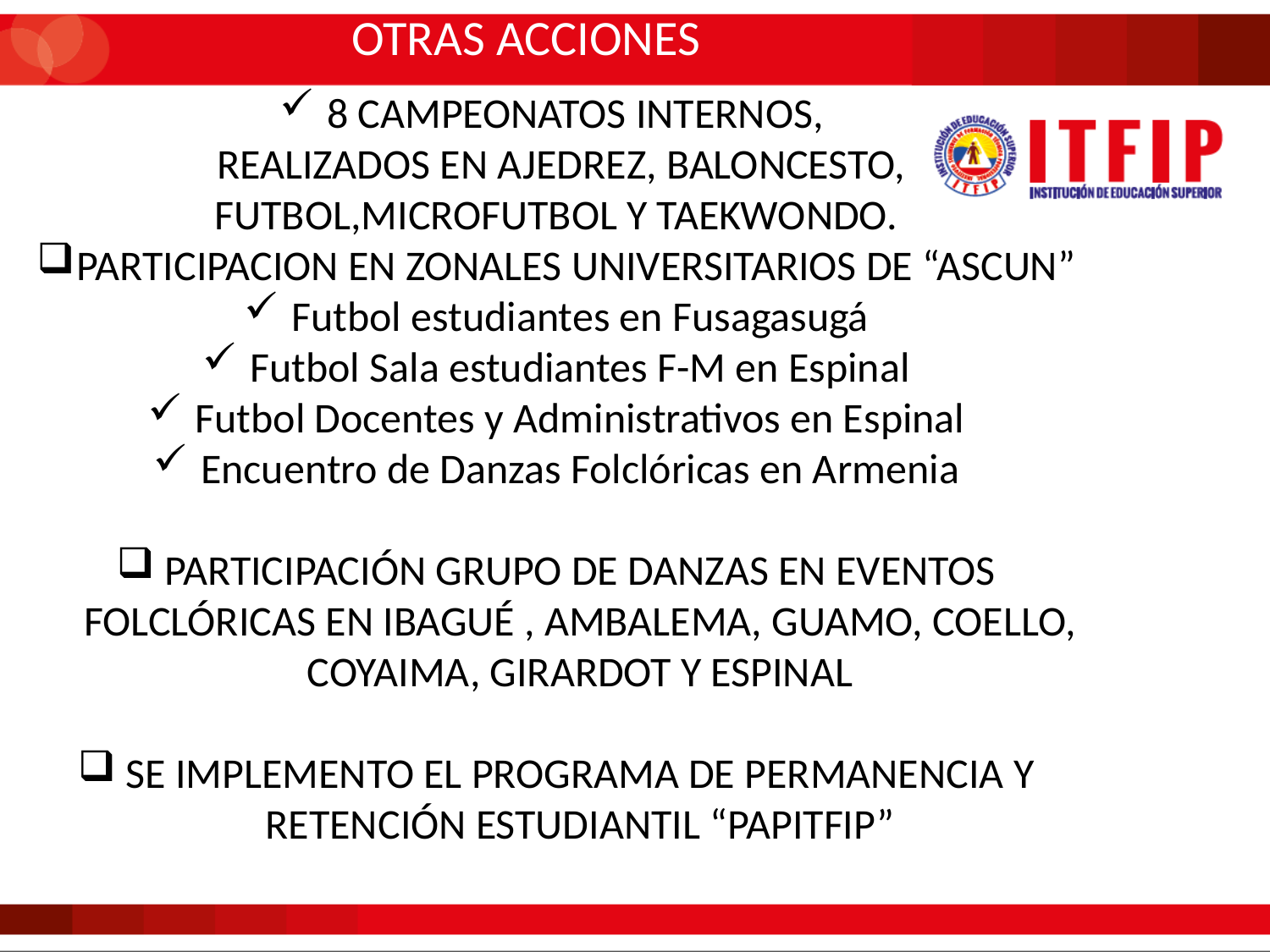

OTRAS ACCIONES
8 CAMPEONATOS INTERNOS,
 REALIZADOS EN AJEDREZ, BALONCESTO, FUTBOL,MICROFUTBOL Y TAEKWONDO.
PARTICIPACION EN ZONALES UNIVERSITARIOS DE “ASCUN”
Futbol estudiantes en Fusagasugá
Futbol Sala estudiantes F-M en Espinal
Futbol Docentes y Administrativos en Espinal
Encuentro de Danzas Folclóricas en Armenia

PARTICIPACIÓN GRUPO DE DANZAS EN EVENTOS FOLCLÓRICAS EN IBAGUÉ , AMBALEMA, GUAMO, COELLO, COYAIMA, GIRARDOT Y ESPINAL

SE IMPLEMENTO EL PROGRAMA DE PERMANENCIA Y RETENCIÓN ESTUDIANTIL “PAPITFIP”